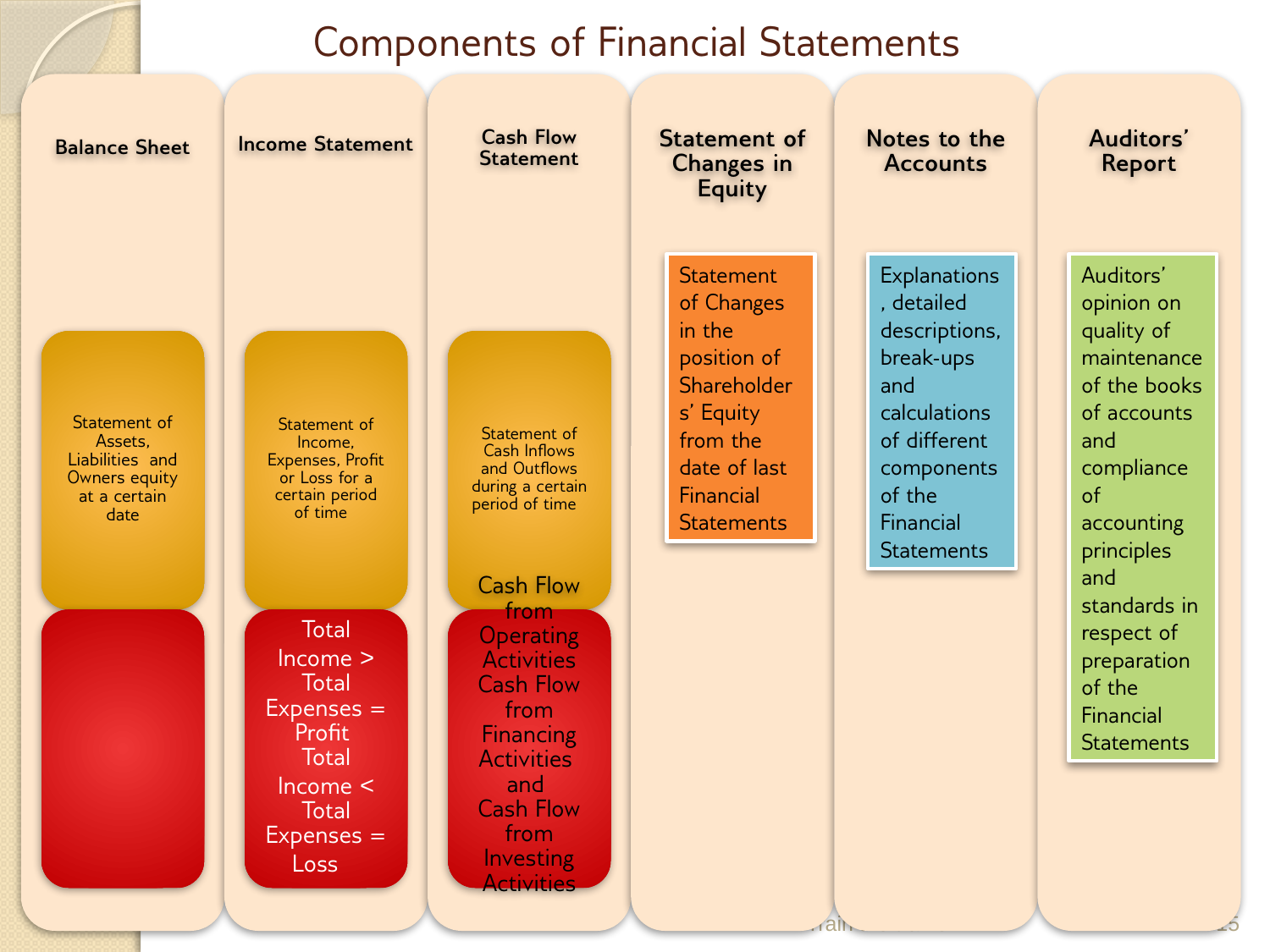

# Components of Financial Statements
Balance Sheet
Statement of Assets, Liabilities  and Owners equity at a certain date
Income Statement
Statement of Income, Expenses, Profit or Loss for a certain period of time
Total Income > Total Expenses = Profit
Total Income < Total Expenses = Loss
Cash Flow Statement
Statement of Cash Inflows and Outflows during a certain period of time
Cash Flow from Operating Activities
Cash Flow from Financing Activities  and
Cash Flow from Investing Activities
Auditors’ Report
Notes to the Accounts
Statement of Changes in Equity
Statement of Changes in the position of  Shareholders’ Equity from the date of last Financial Statements
Explanations, detailed descriptions, break-ups and calculations of different components of the Financial Statements
Auditors’ opinion on quality of maintenance of the books of accounts and compliance of accounting principles and standards in respect of preparation of the Financial Statements
Train the trainer
15